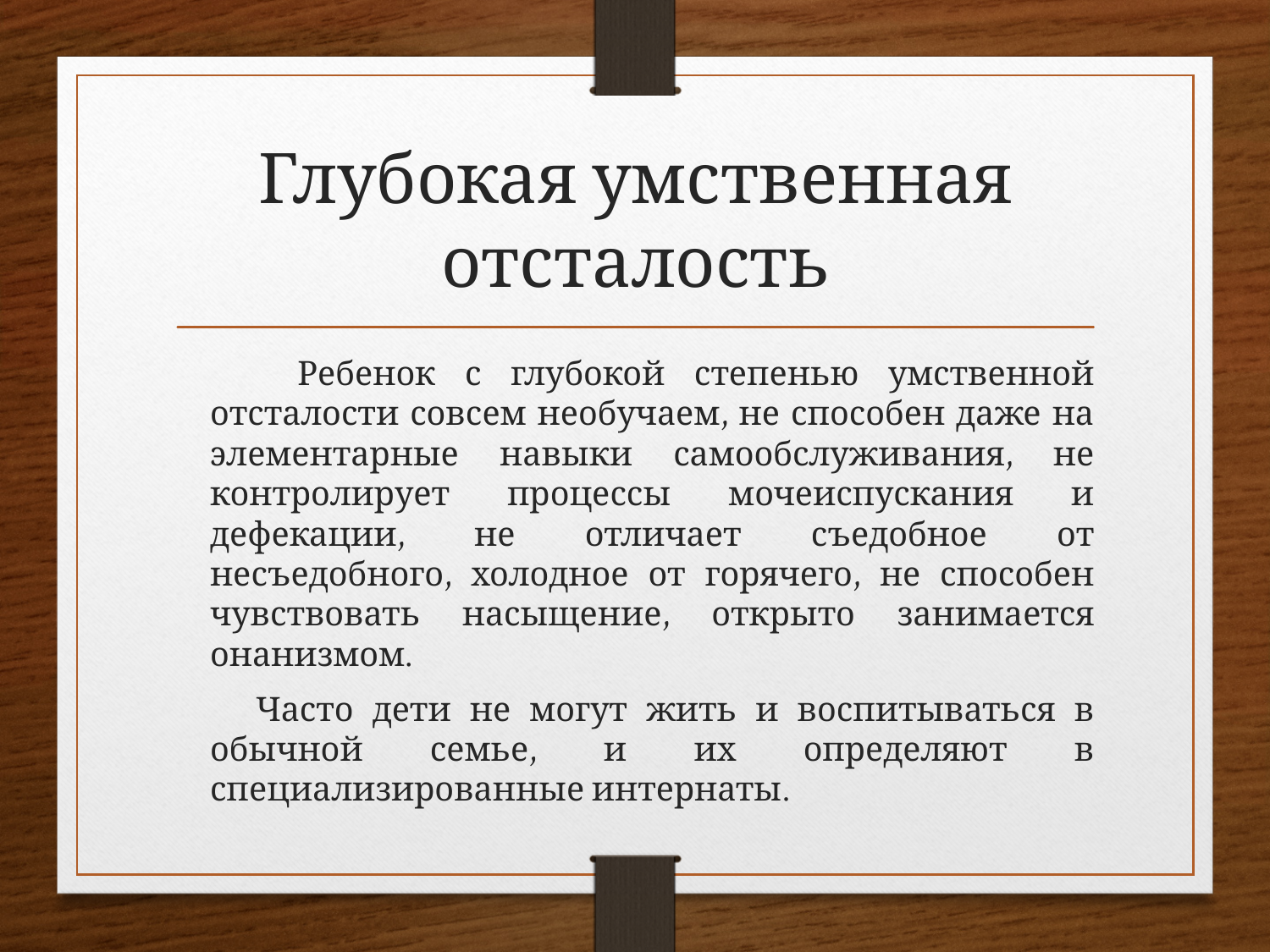

# Глубокая умственная отсталость
    	Ребенок с глубокой степенью умственной отсталости совсем необучаем, не способен даже на элементарные навыки самообслуживания, не контролирует процессы мочеиспускания и дефекации, не отличает съедобное от несъедобного, холодное от горячего, не способен чувствовать насыщение, открыто занимается онанизмом.
    	Часто дети не могут жить и воспитываться в обычной семье, и их определяют в специализированные интернаты.